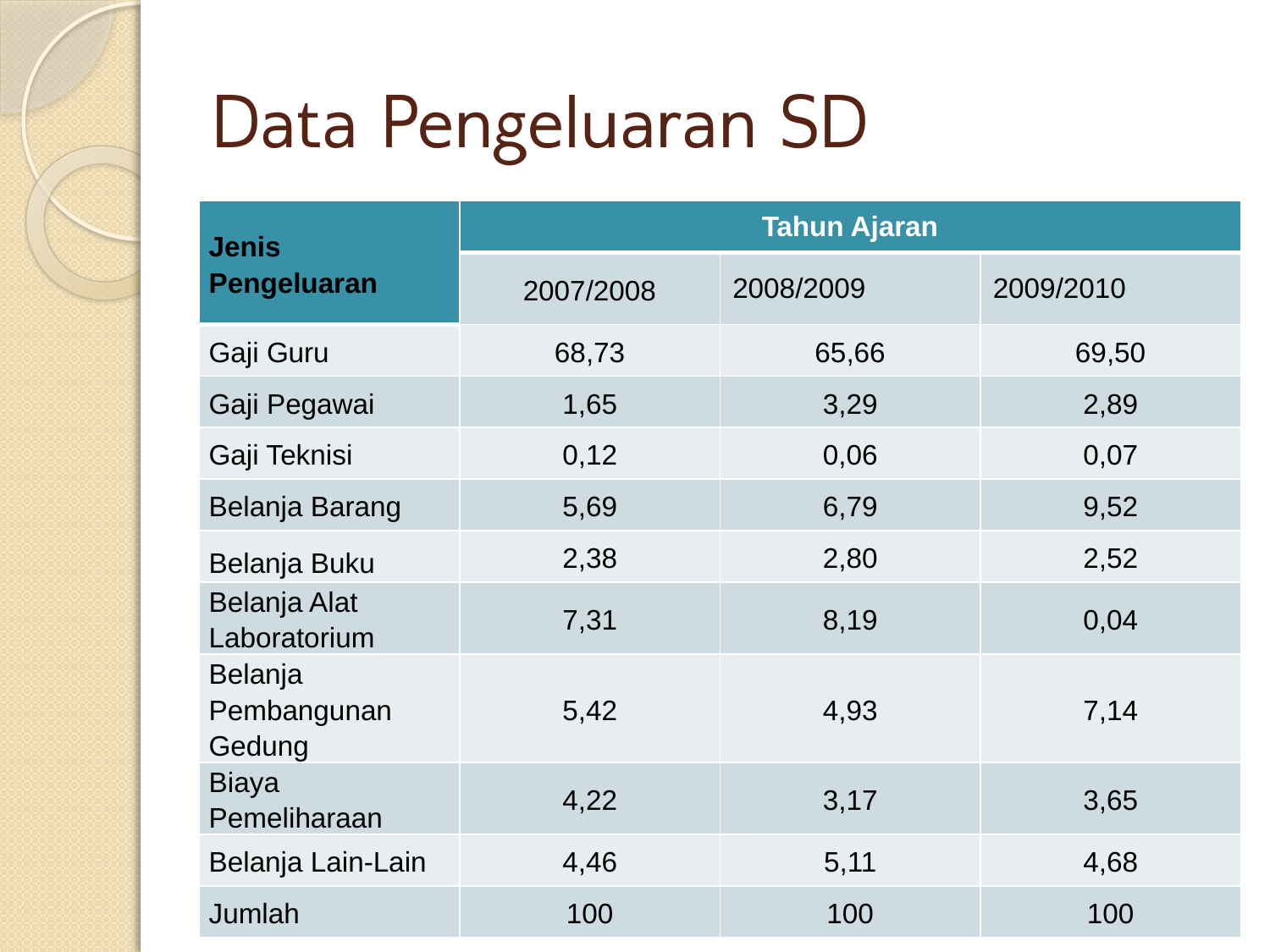

# Data Pengeluaran SD
| Jenis Pengeluaran | Tahun Ajaran |  |  |
| --- | --- | --- | --- |
|  | 2007/2008 | 2008/2009 | 2009/2010 |
| Gaji Guru | 68,73 | 65,66 | 69,50 |
| Gaji Pegawai | 1,65 | 3,29 | 2,89 |
| Gaji Teknisi | 0,12 | 0,06 | 0,07 |
| Belanja Barang | 5,69 | 6,79 | 9,52 |
| Belanja Buku | 2,38 | 2,80 | 2,52 |
| Belanja Alat Laboratorium | 7,31 | 8,19 | 0,04 |
| Belanja Pembangunan Gedung | 5,42 | 4,93 | 7,14 |
| Biaya Pemeliharaan | 4,22 | 3,17 | 3,65 |
| Belanja Lain-Lain | 4,46 | 5,11 | 4,68 |
| Jumlah | 100 | 100 | 100 |